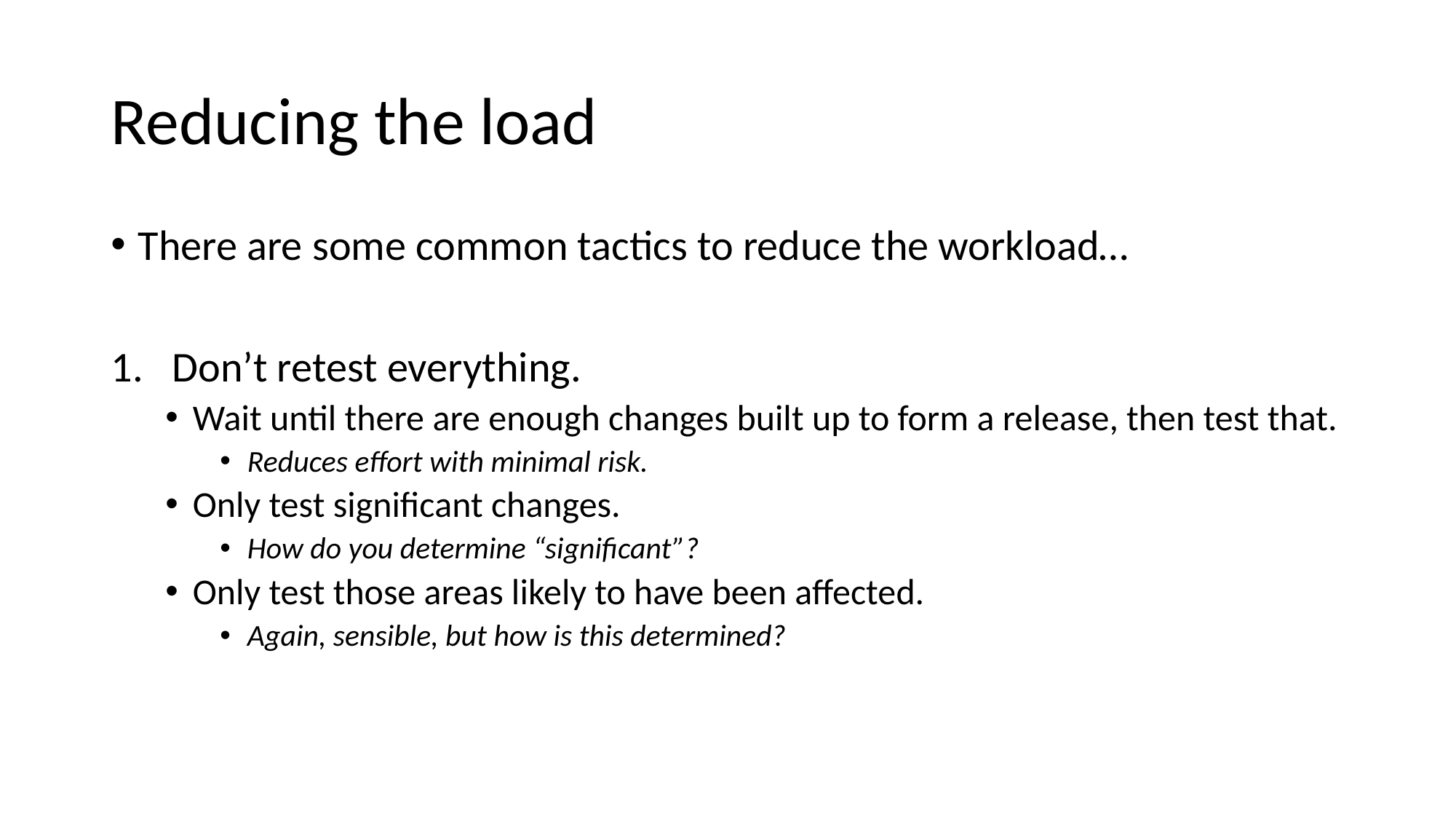

# Reducing the load
There are some common tactics to reduce the workload…

Don’t retest everything.
Wait until there are enough changes built up to form a release, then test that.
Reduces effort with minimal risk.
Only test significant changes.
How do you determine “significant”?
Only test those areas likely to have been affected.
Again, sensible, but how is this determined?